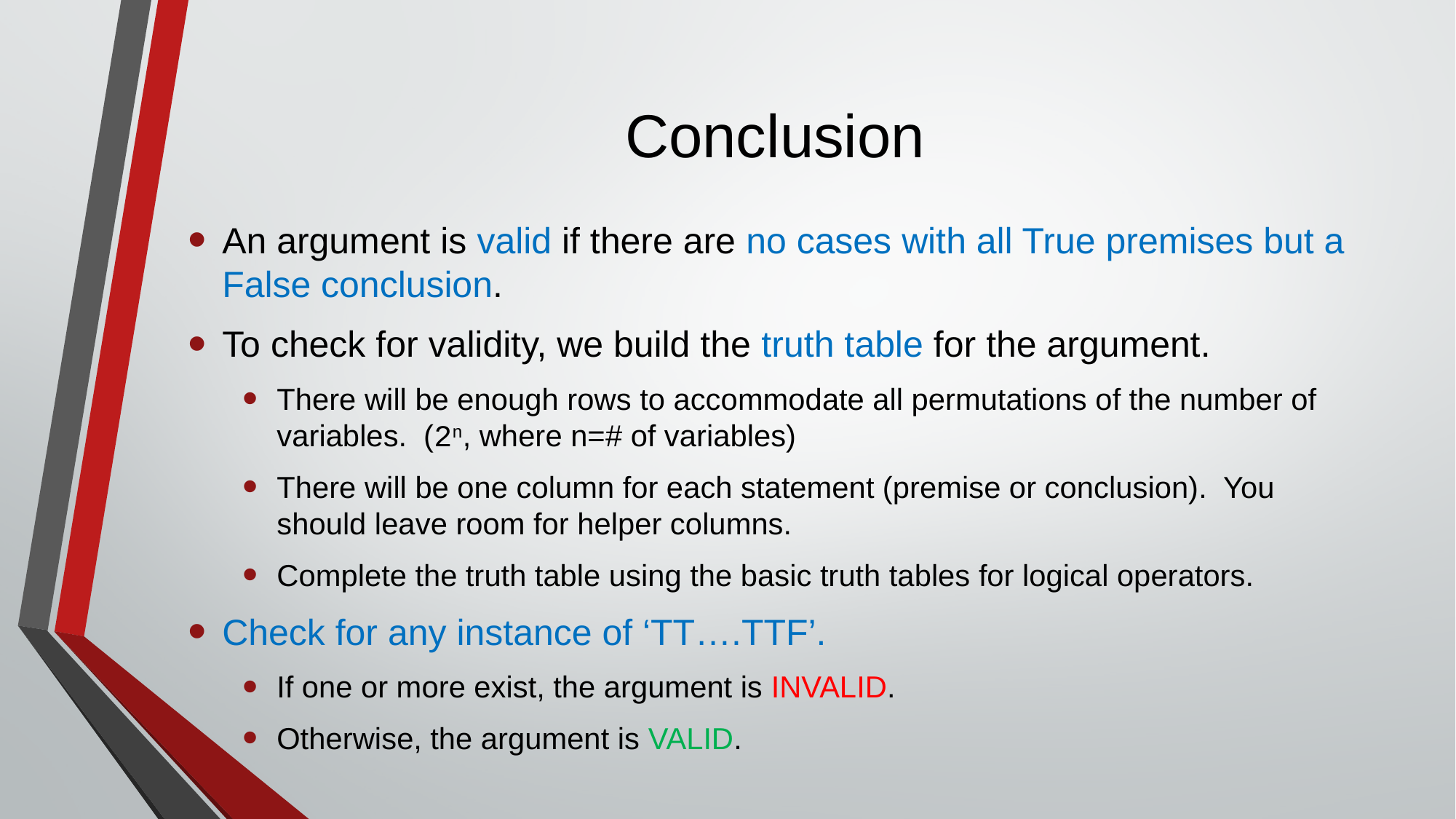

# Conclusion
An argument is valid if there are no cases with all True premises but a False conclusion.
To check for validity, we build the truth table for the argument.
There will be enough rows to accommodate all permutations of the number of variables.  (2n, where n=# of variables)
There will be one column for each statement (premise or conclusion).  You should leave room for helper columns.
Complete the truth table using the basic truth tables for logical operators.
Check for any instance of ‘TT….TTF’.
If one or more exist, the argument is INVALID.
Otherwise, the argument is VALID.